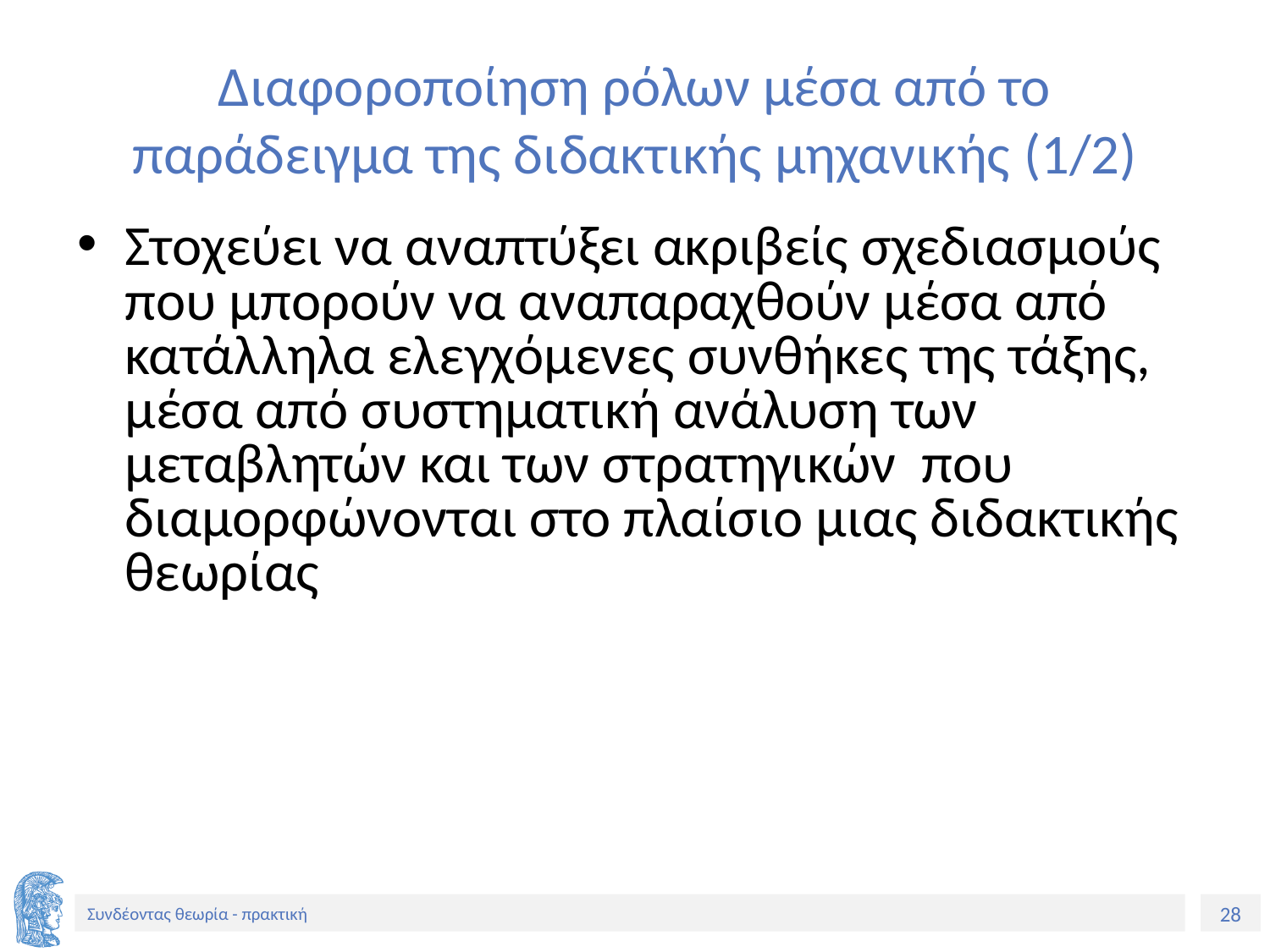

# Διαφοροποίηση ρόλων μέσα από το παράδειγμα της διδακτικής μηχανικής (1/2)
Στοχεύει να αναπτύξει ακριβείς σχεδιασμούς που μπορούν να αναπαραχθούν μέσα από κατάλληλα ελεγχόμενες συνθήκες της τάξης, μέσα από συστηματική ανάλυση των μεταβλητών και των στρατηγικών  που διαμορφώνονται στο πλαίσιο μιας διδακτικής θεωρίας